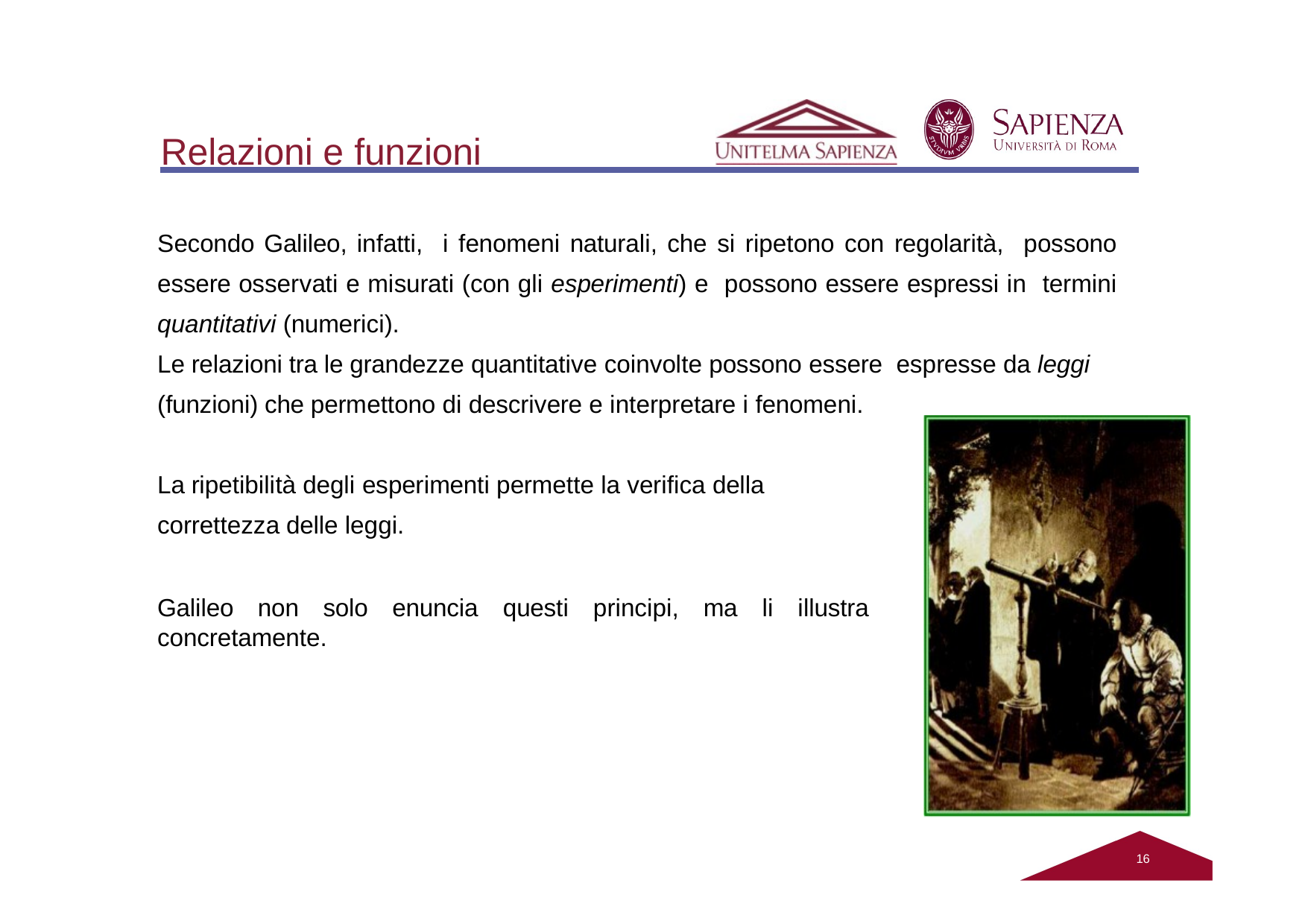

# Relazioni e funzioni
Secondo Galileo, infatti,  i fenomeni naturali, che si ripetono con regolarità,  possono essere osservati e misurati (con gli esperimenti) e  possono essere espressi in  termini quantitativi (numerici).
Le relazioni tra le grandezze quantitative coinvolte possono essere  espresse da leggi
(funzioni) che permettono di descrivere e interpretare i fenomeni.

La ripetibilità degli esperimenti permette la verifica della correttezza delle leggi.

Galileo non solo enuncia questi principi, ma li illustra concretamente.

16